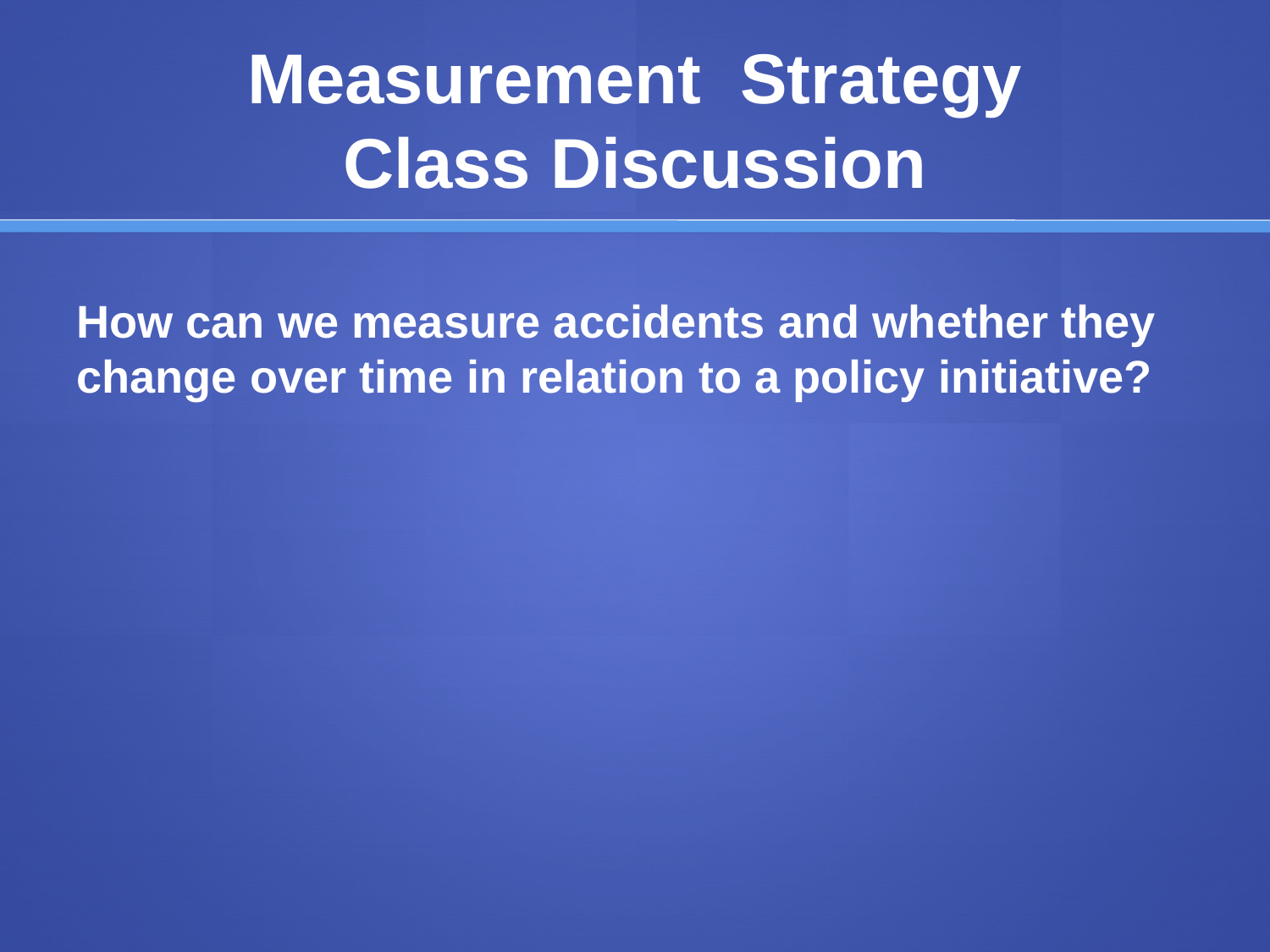

# Measurement  Strategy Class Discussion
How can we measure accidents and whether they change over time in relation to a policy initiative?